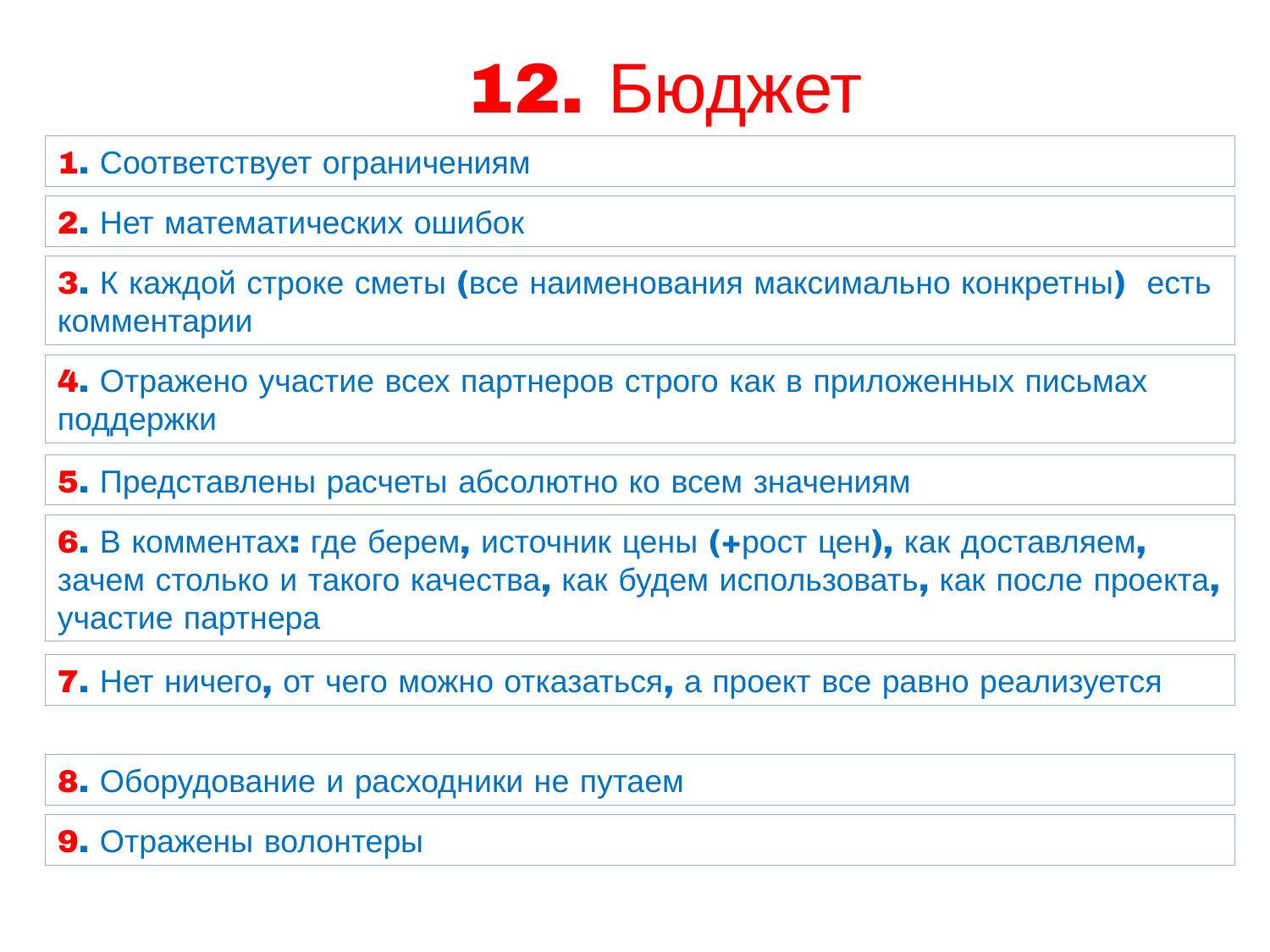

12. Бюджет
1. Соответствует ограничениям
2. Нет математических ошибок
3. К каждой строке сметы (все наименования максимально конкретны)  есть комментарии
4. Отражено участие всех партнеров строго как в приложенных письмах поддержки
5. Представлены расчеты абсолютно ко всем значениям
6. В комментах: где берем, источник цены (+рост цен), как доставляем, зачем столько и такого качества, как будем использовать, как после проекта, участие партнера
7. Нет ничего, от чего можно отказаться, а проект все равно реализуется
8. Оборудование и расходники не путаем
9. Отражены волонтеры